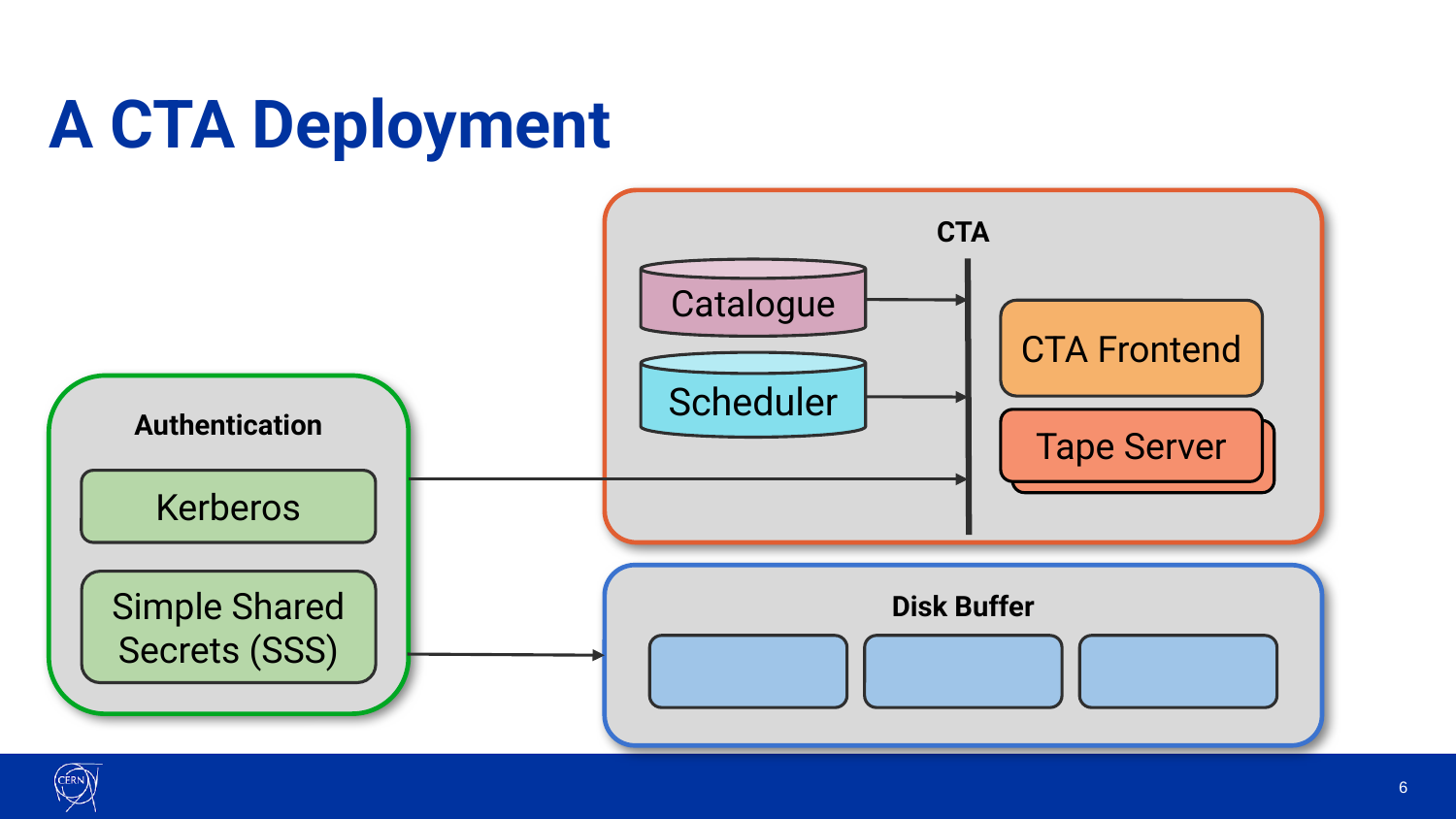

# A CTA Deployment
CTA
Catalogue
CTA Frontend
Scheduler
Authentication
Tape Server
Tape Server
Kerberos
Disk Buffer
Simple Shared Secrets (SSS)

6